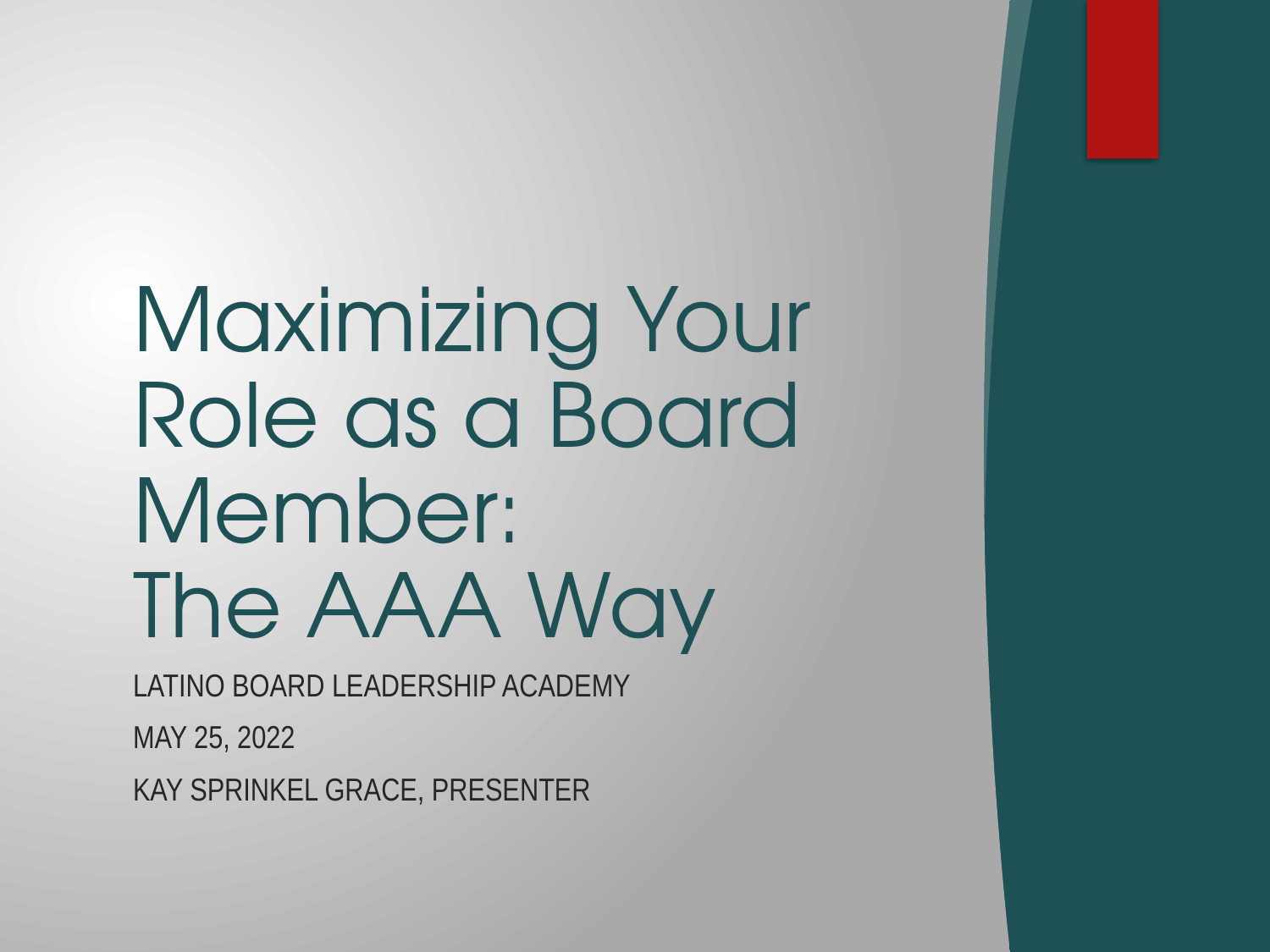

# Maximizing Your Role as a Board Member: The AAA Way
Latino Board Leadership Academy
May 25, 2022
Kay Sprinkel Grace, Presenter